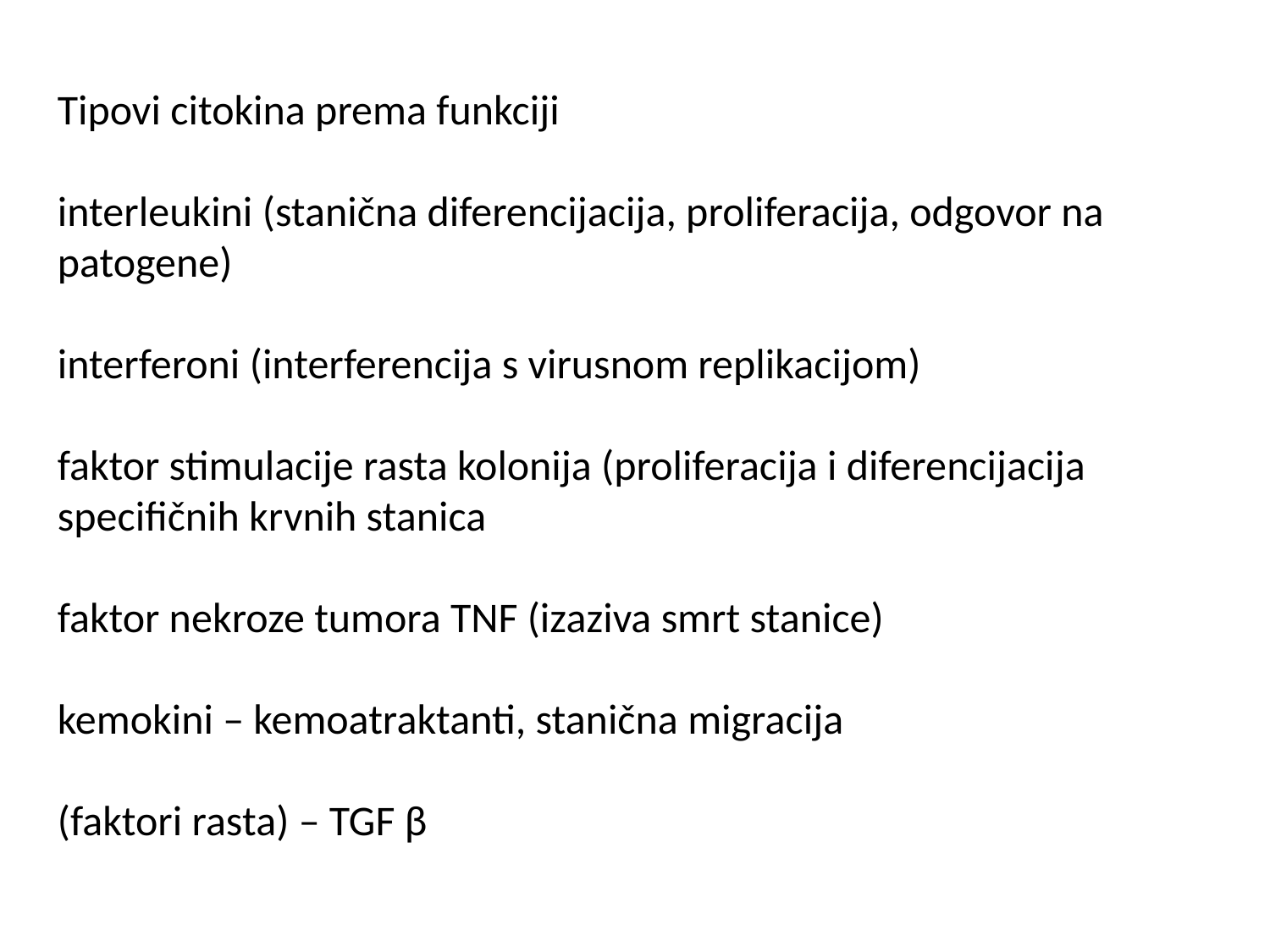

Tipovi citokina prema funkciji

interleukini (stanična diferencijacija, proliferacija, odgovor na patogene)

interferoni (interferencija s virusnom replikacijom)

faktor stimulacije rasta kolonija (proliferacija i diferencijacija specifičnih krvnih stanica

faktor nekroze tumora TNF (izaziva smrt stanice)

kemokini – kemoatraktanti, stanična migracija

(faktori rasta) – TGF β